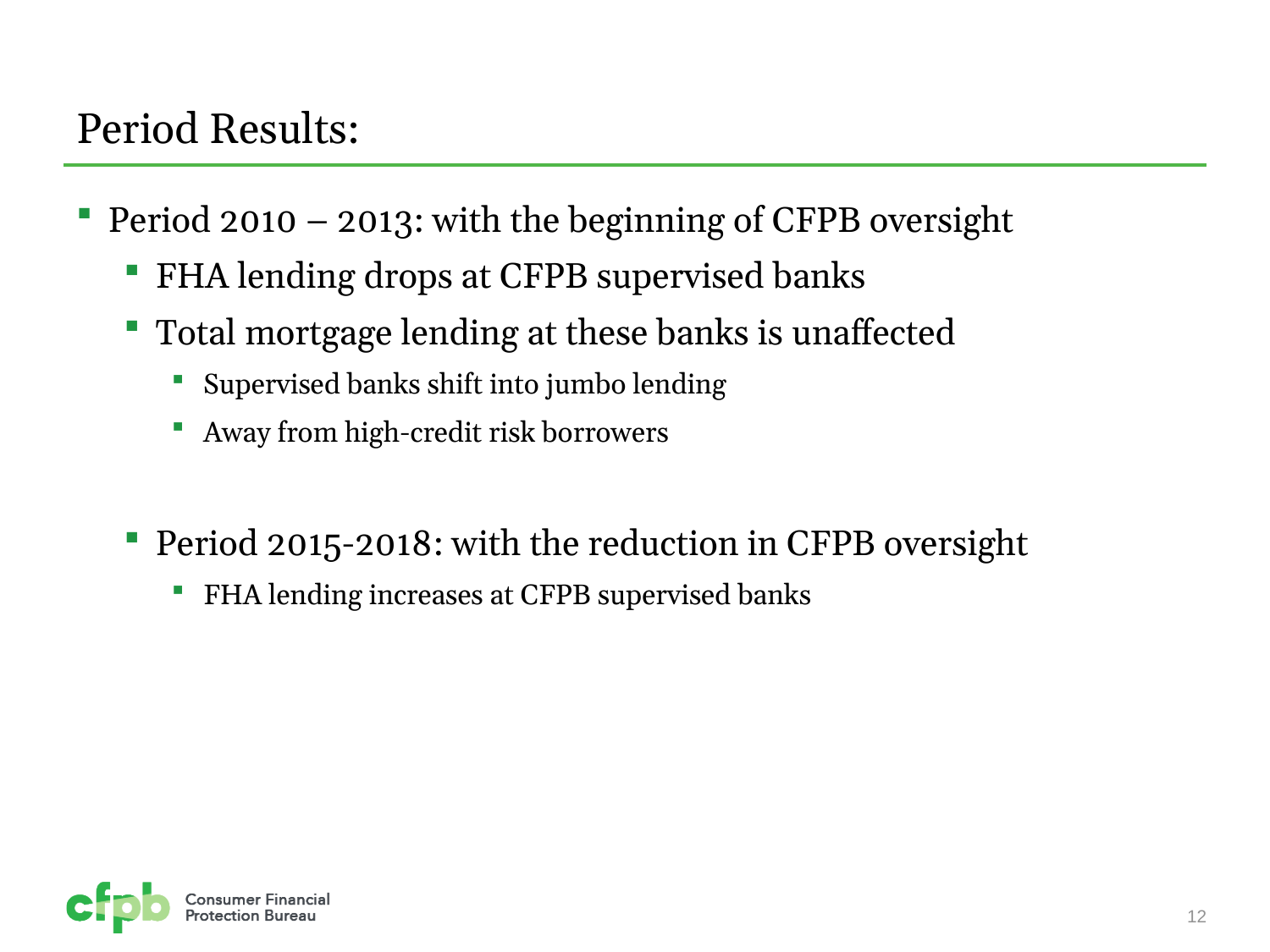

# Period Results:
Period 2010 – 2013: with the beginning of CFPB oversight
FHA lending drops at CFPB supervised banks
Total mortgage lending at these banks is unaffected
Supervised banks shift into jumbo lending
Away from high-credit risk borrowers

Period 2015-2018: with the reduction in CFPB oversight
FHA lending increases at CFPB supervised banks

12